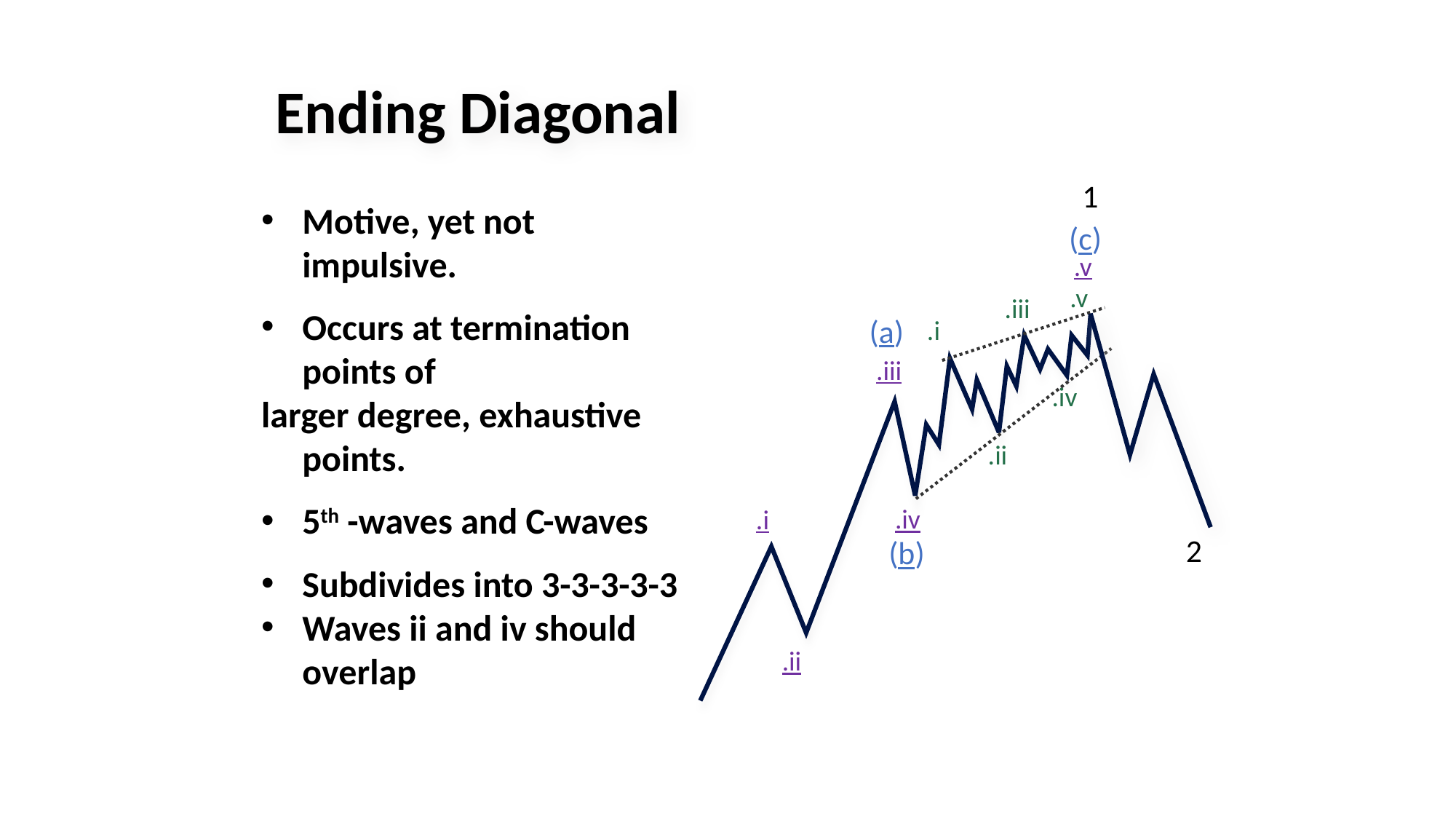

Ending Diagonal
1
(c)
.v
.v
.iii
.i

(a)

.iii

.iv
.ii
.iv
.i
2
(b)
.ii
Motive, yet not impulsive.

Occurs at termination points of
larger degree, exhaustive points.

5th -waves and C-waves

Subdivides into 3-3-3-3-3
Waves ii and iv should overlap